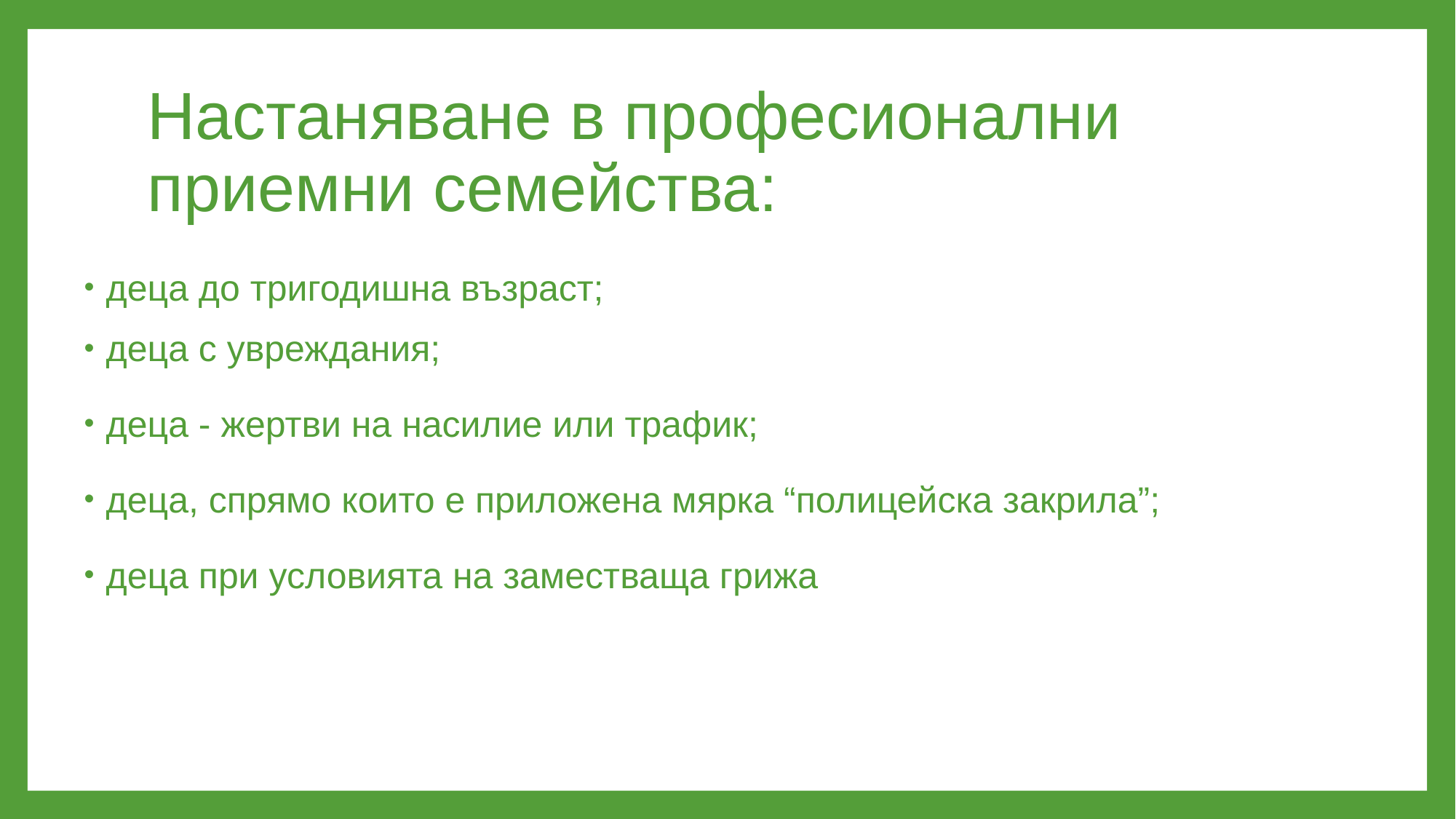

# Настаняване в професионални приемни семейства:
деца до тригодишна възраст;
деца с увреждания;
деца - жертви на насилие или трафик;
деца, спрямо които е приложена мярка “полицейска закрила”;
деца при условията на заместваща грижа